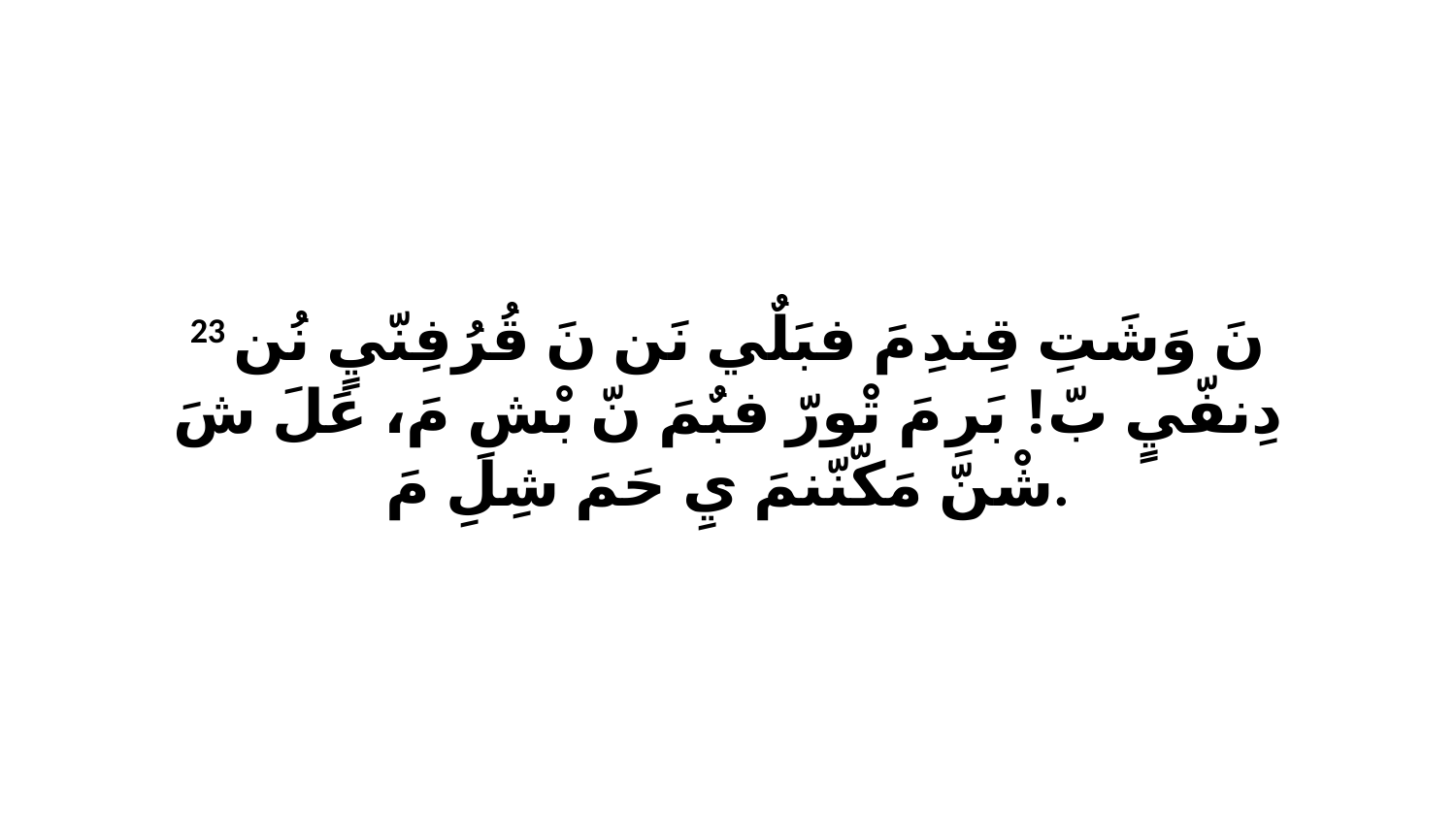

23 نَ وَشَتِ قِندِ مَ فبَلٌي نَن نَ قُرُفِنّيٍ نُن دِنفّيٍ بّ! بَرِ مَ تْورّ فبٌمَ نّ بْشِ مَ، عَلَ شَ شْنّ مَكّنّنمَ يِ حَمَ شِلِ مَ.